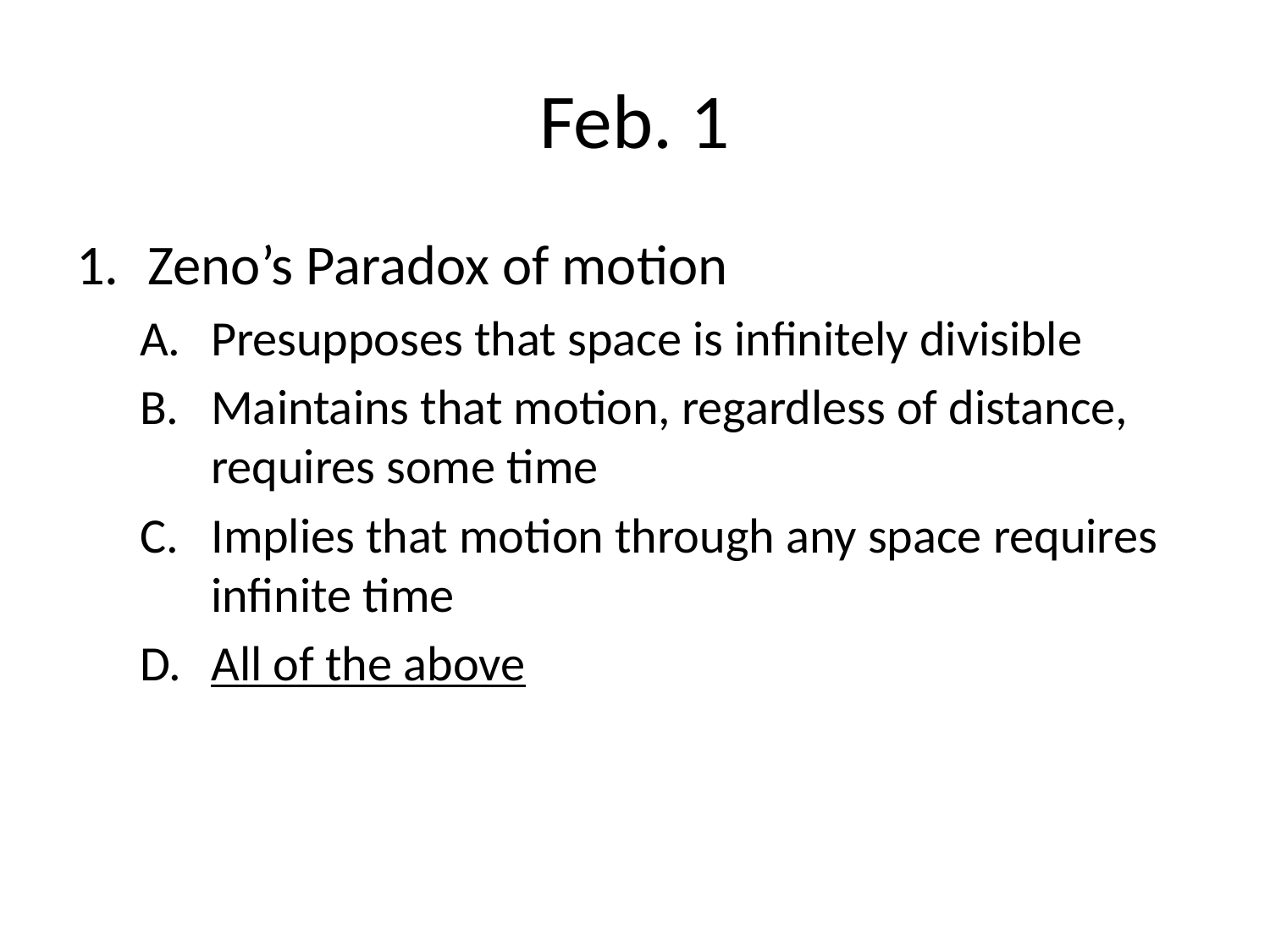

# Feb. 1
Zeno’s Paradox of motion
Presupposes that space is infinitely divisible
Maintains that motion, regardless of distance, requires some time
Implies that motion through any space requires infinite time
All of the above